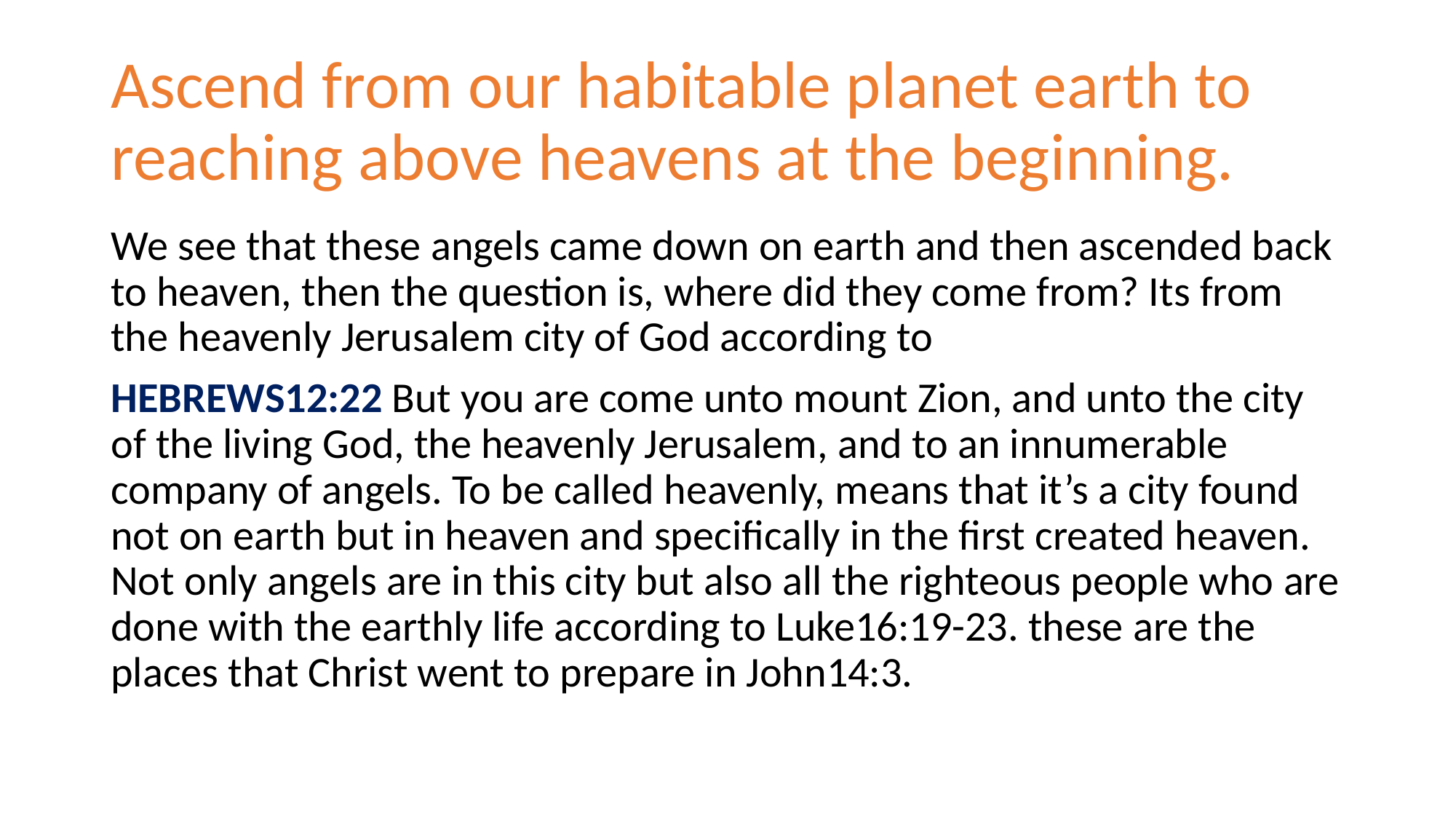

# Ascend from our habitable planet earth to reaching above heavens at the beginning.
We see that these angels came down on earth and then ascended back to heaven, then the question is, where did they come from? Its from the heavenly Jerusalem city of God according to
HEBREWS12:22 But you are come unto mount Zion, and unto the city of the living God, the heavenly Jerusalem, and to an innumerable company of angels. To be called heavenly, means that it’s a city found not on earth but in heaven and specifically in the first created heaven. Not only angels are in this city but also all the righteous people who are done with the earthly life according to Luke16:19-23. these are the places that Christ went to prepare in John14:3.